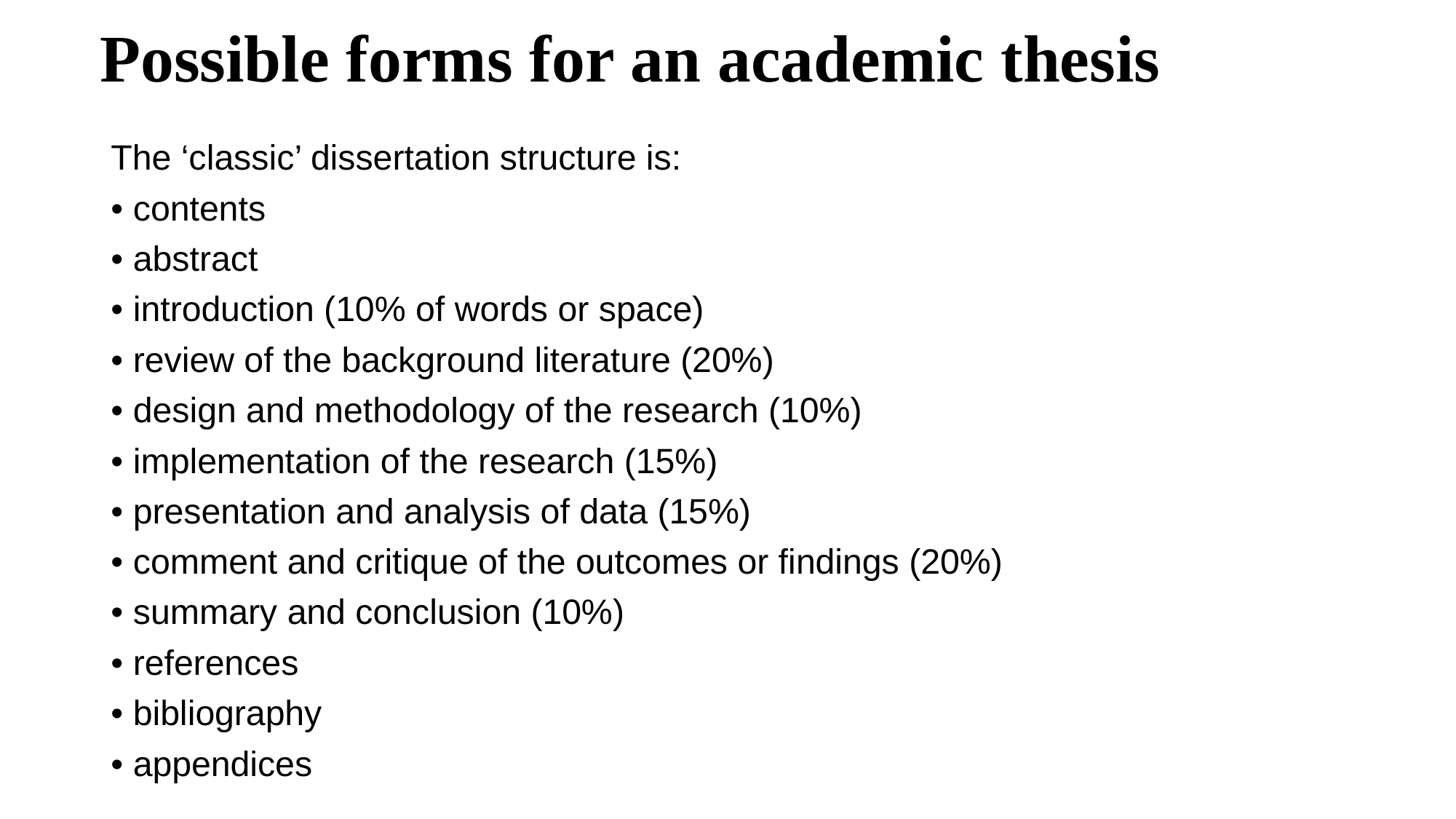

# Possible forms for an academic thesis
The ‘classic’ dissertation structure is:
• contents
• abstract
• introduction (10% of words or space)
• review of the background literature (20%)
• design and methodology of the research (10%)
• implementation of the research (15%)
• presentation and analysis of data (15%)
• comment and critique of the outcomes or ﬁndings (20%)
• summary and conclusion (10%)
• references
• bibliography
• appendices